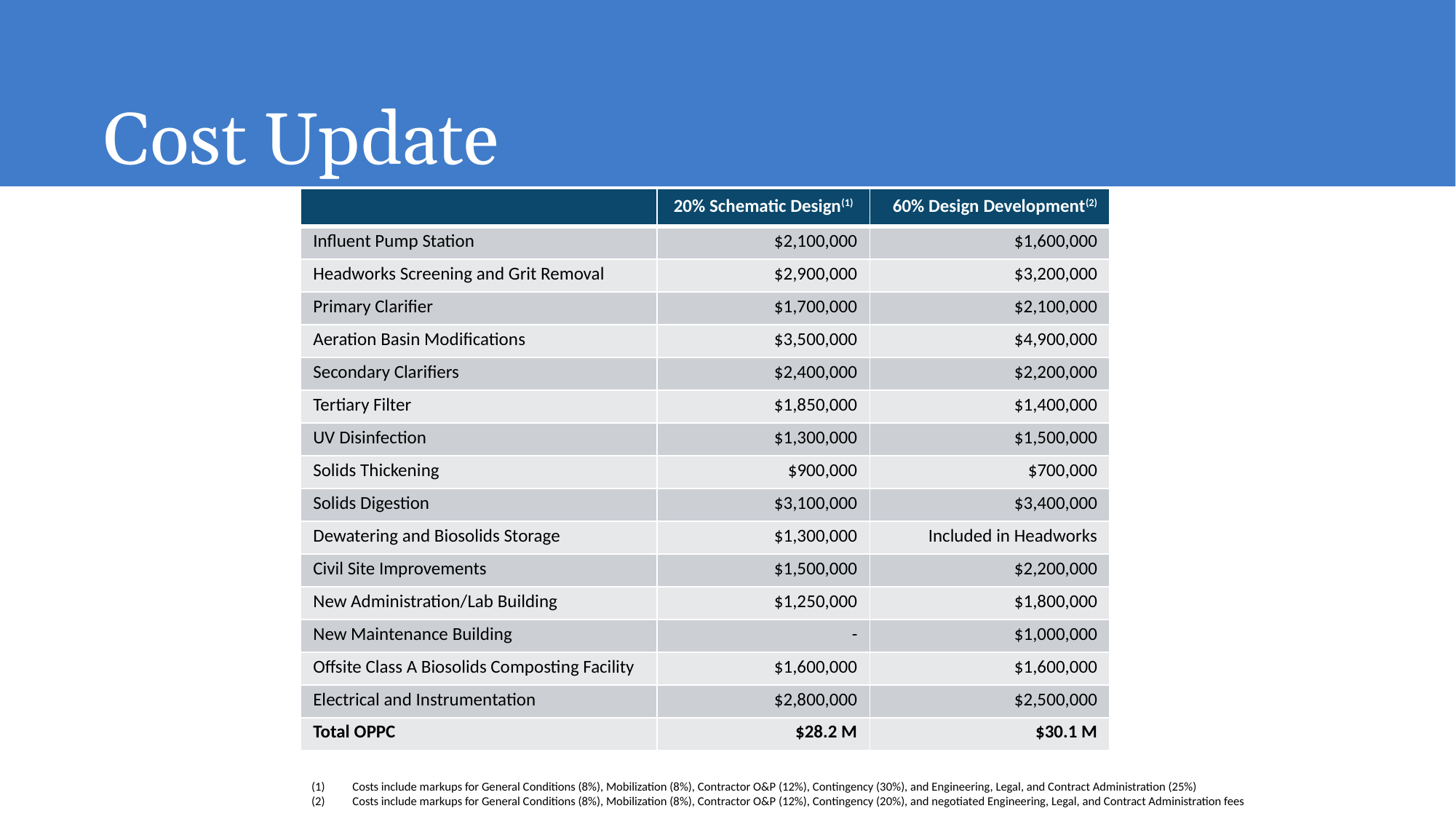

# Cost Update
|  | 20% Schematic Design(1) | 60% Design Development(2) |
| --- | --- | --- |
| Influent Pump Station | $2,100,000 | $1,600,000 |
| Headworks Screening and Grit Removal | $2,900,000 | $3,200,000 |
| Primary Clarifier | $1,700,000 | $2,100,000 |
| Aeration Basin Modifications | $3,500,000 | $4,900,000 |
| Secondary Clarifiers | $2,400,000 | $2,200,000 |
| Tertiary Filter | $1,850,000 | $1,400,000 |
| UV Disinfection | $1,300,000 | $1,500,000 |
| Solids Thickening | $900,000 | $700,000 |
| Solids Digestion | $3,100,000 | $3,400,000 |
| Dewatering and Biosolids Storage | $1,300,000 | Included in Headworks |
| Civil Site Improvements | $1,500,000 | $2,200,000 |
| New Administration/Lab Building | $1,250,000 | $1,800,000 |
| New Maintenance Building | - | $1,000,000 |
| Offsite Class A Biosolids Composting Facility | $1,600,000 | $1,600,000 |
| Electrical and Instrumentation | $2,800,000 | $2,500,000 |
| Total OPPC | $28.2 M | $30.1 M |
26
Costs include markups for General Conditions (8%), Mobilization (8%), Contractor O&P (12%), Contingency (30%), and Engineering, Legal, and Contract Administration (25%)
Costs include markups for General Conditions (8%), Mobilization (8%), Contractor O&P (12%), Contingency (20%), and negotiated Engineering, Legal, and Contract Administration fees